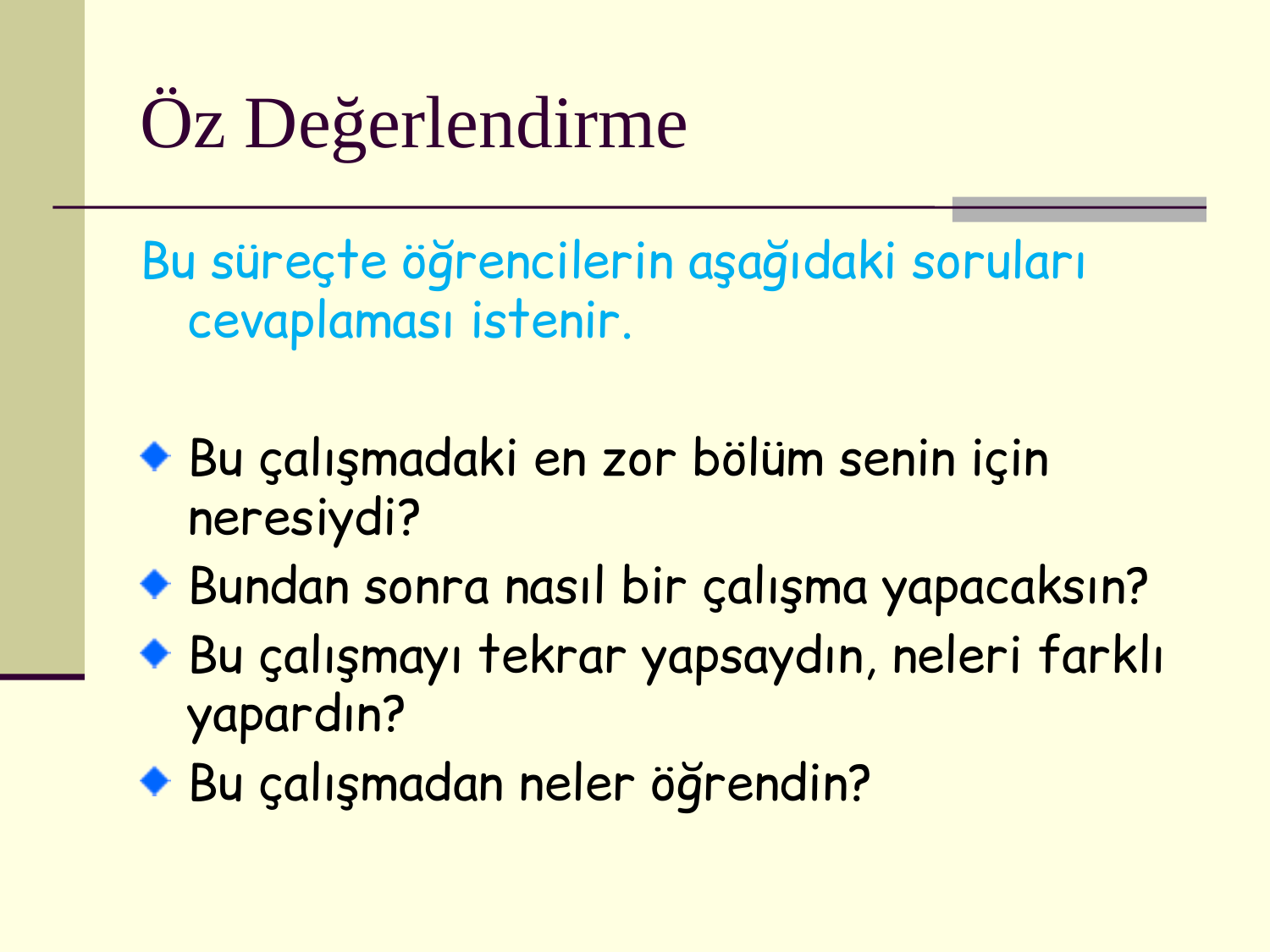

# Öz Değerlendirme
Bu süreçte öğrencilerin aşağıdaki soruları cevaplaması istenir.

Bu çalışmadaki en zor bölüm senin için neresiydi?
Bundan sonra nasıl bir çalışma yapacaksın?
Bu çalışmayı tekrar yapsaydın, neleri farklı yapardın?
Bu çalışmadan neler öğrendin?